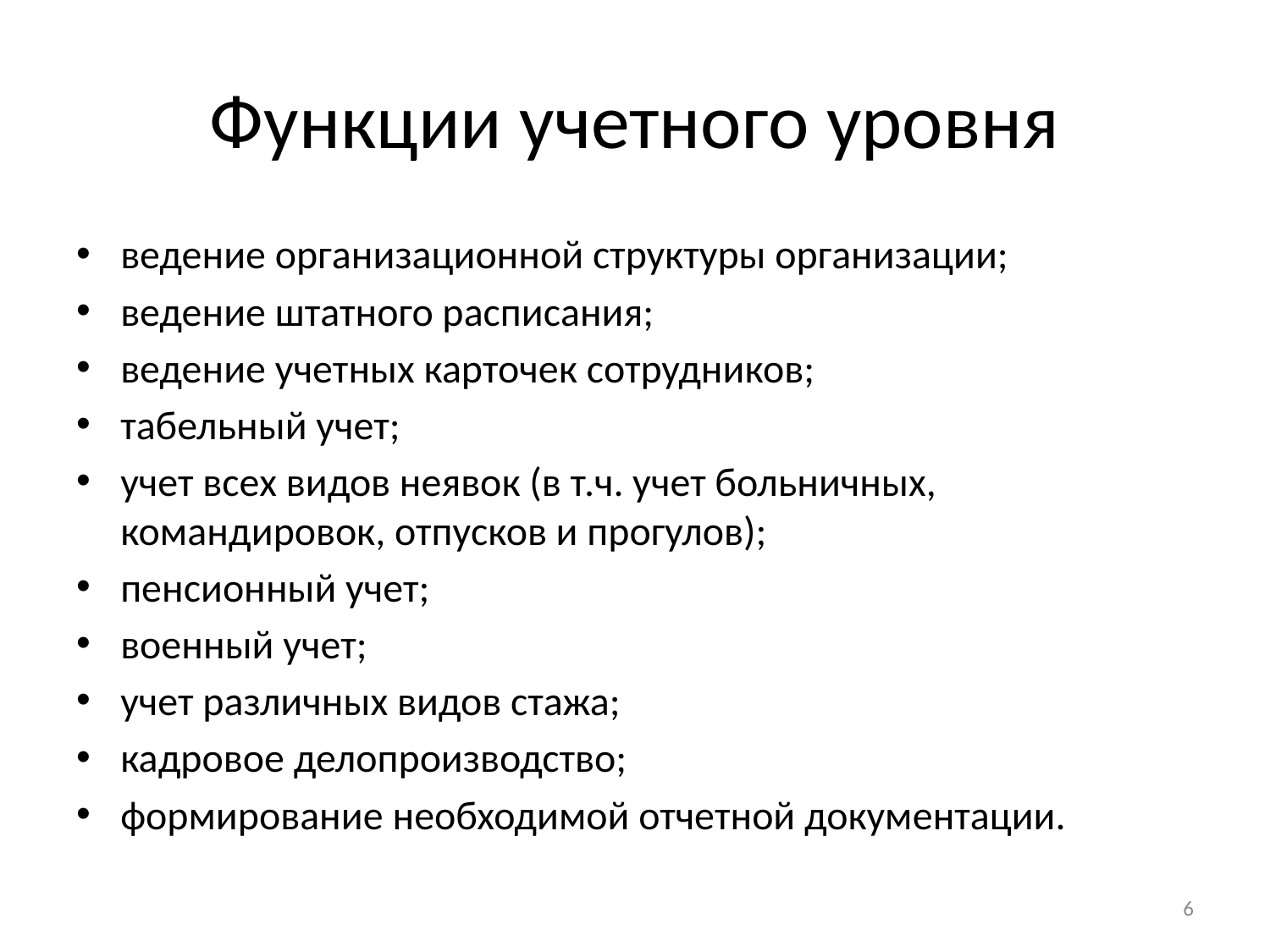

# Функции учетного уровня
ведение организационной структуры организации;
ведение штатного расписания;
ведение учетных карточек сотрудников;
табельный учет;
учет всех видов неявок (в т.ч. учет больничных, командировок, отпусков и прогулов);
пенсионный учет;
военный учет;
учет различных видов стажа;
кадровое делопроизводство;
формирование необходимой отчетной документации.

6